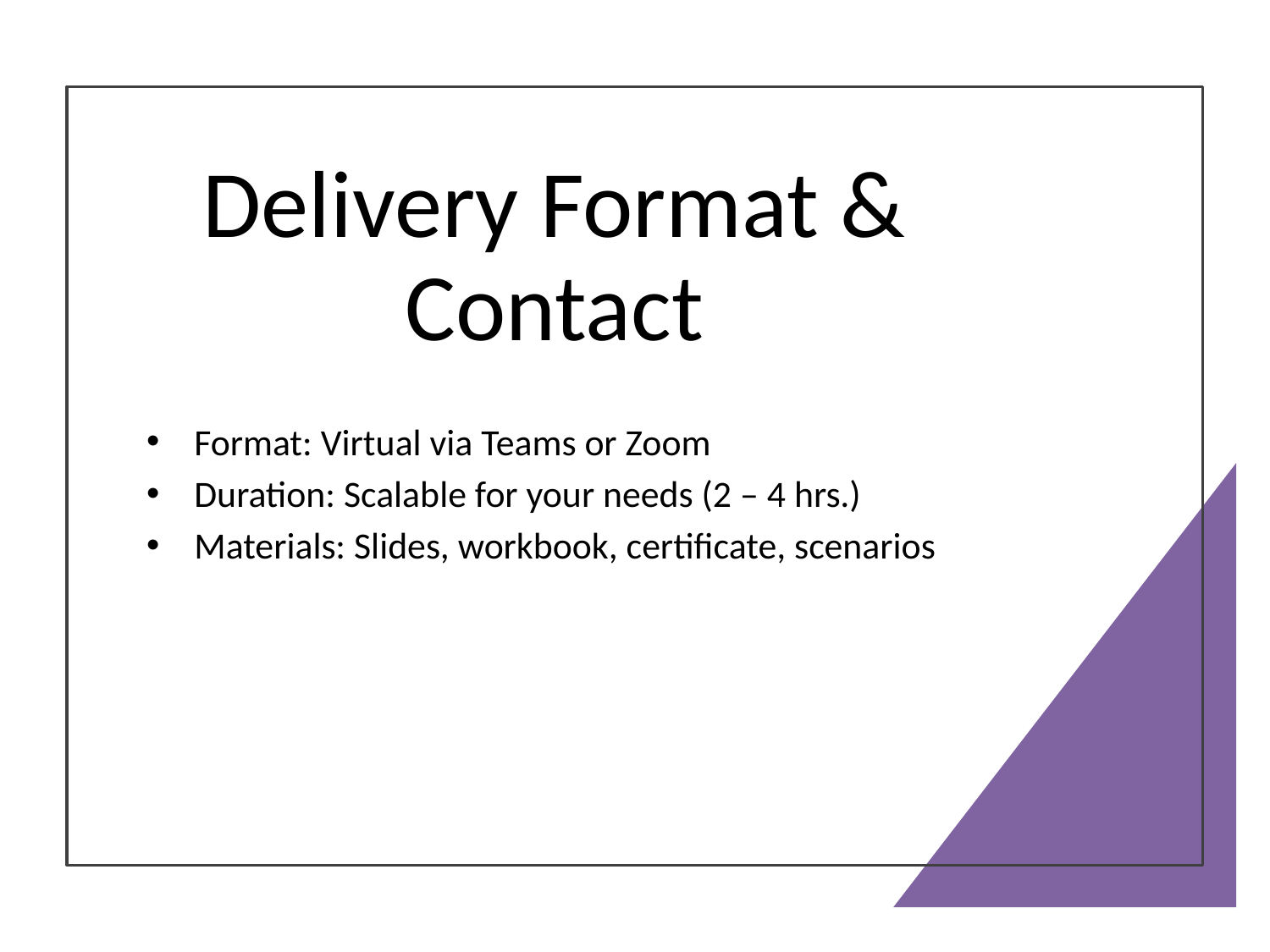

# Delivery Format & Contact
Format: Virtual via Teams or Zoom
Duration: Scalable for your needs (2 – 4 hrs.)
Materials: Slides, workbook, certificate, scenarios